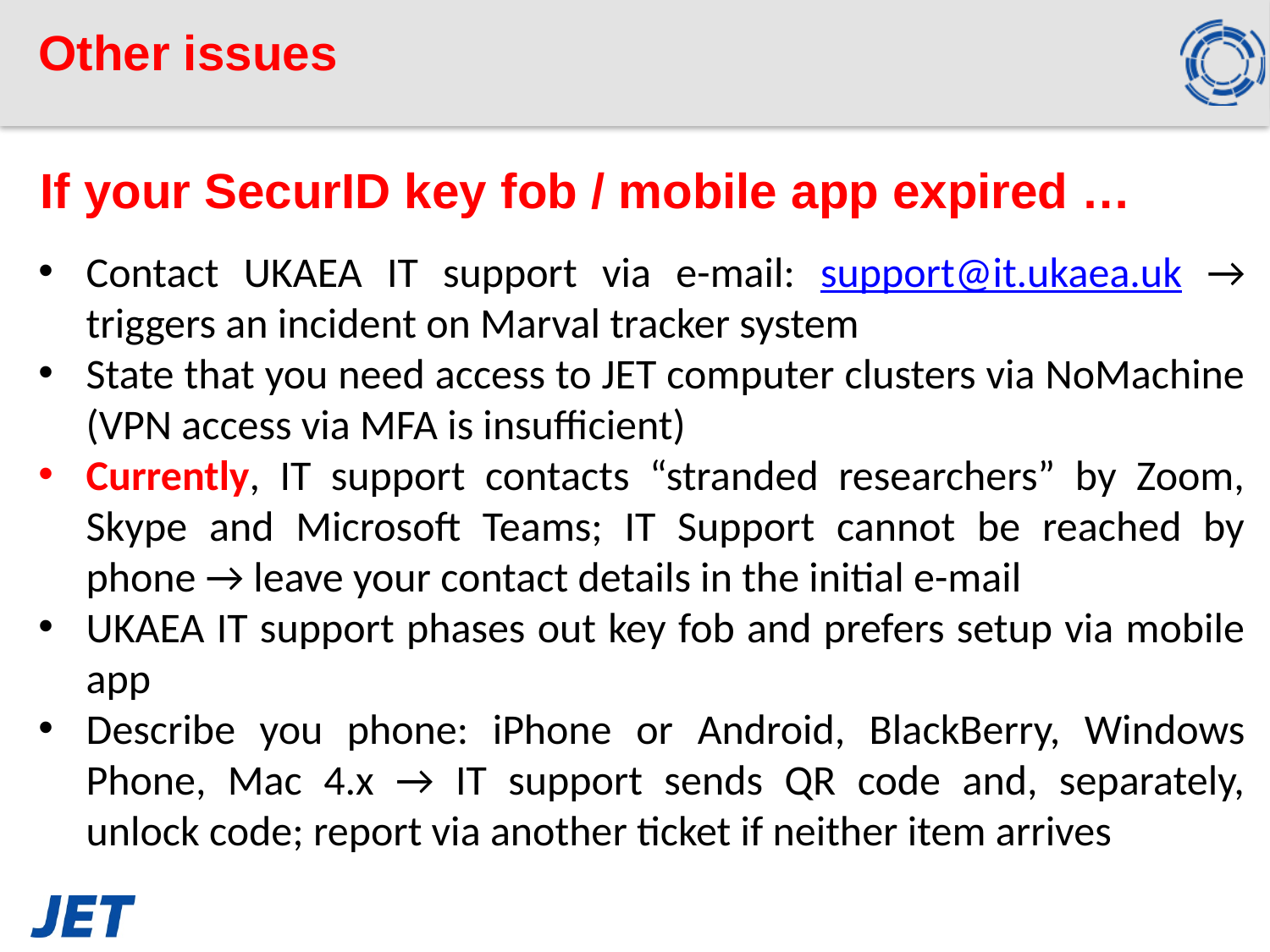

# Other issues
If your SecurID key fob / mobile app expired …
Contact UKAEA IT support via e-mail: support@it.ukaea.uk → triggers an incident on Marval tracker system
State that you need access to JET computer clusters via NoMachine (VPN access via MFA is insufficient)
Currently, IT support contacts “stranded researchers” by Zoom, Skype and Microsoft Teams; IT Support cannot be reached by phone → leave your contact details in the initial e-mail
UKAEA IT support phases out key fob and prefers setup via mobile app
Describe you phone: iPhone or Android, BlackBerry, Windows Phone, Mac 4.x → IT support sends QR code and, separately, unlock code; report via another ticket if neither item arrives